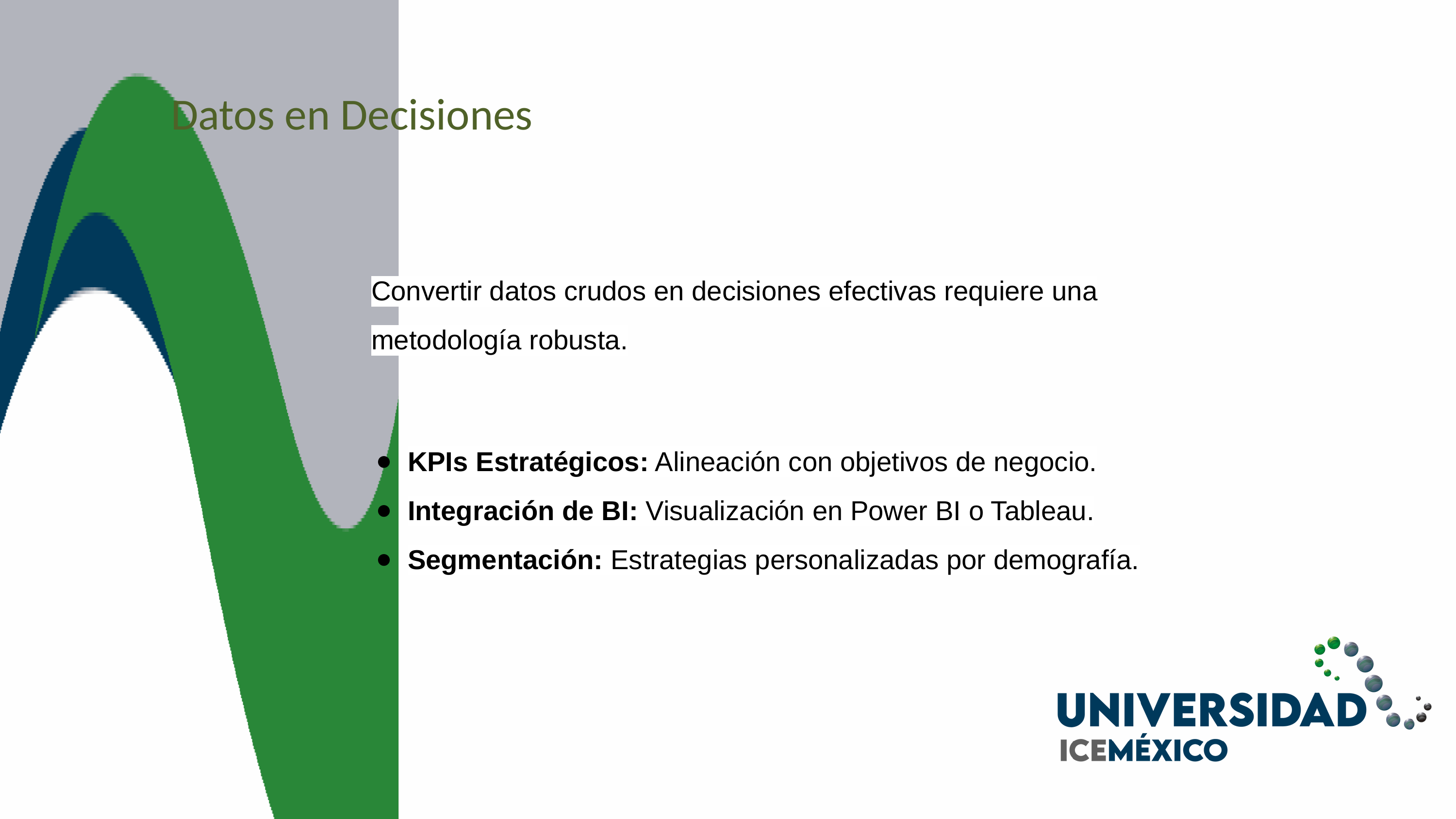

Datos en Decisiones

Convertir datos crudos en decisiones efectivas requiere una metodología robusta.

KPIs Estratégicos: Alineación con objetivos de negocio.
Integración de BI: Visualización en Power BI o Tableau.
Segmentación: Estrategias personalizadas por demografía.